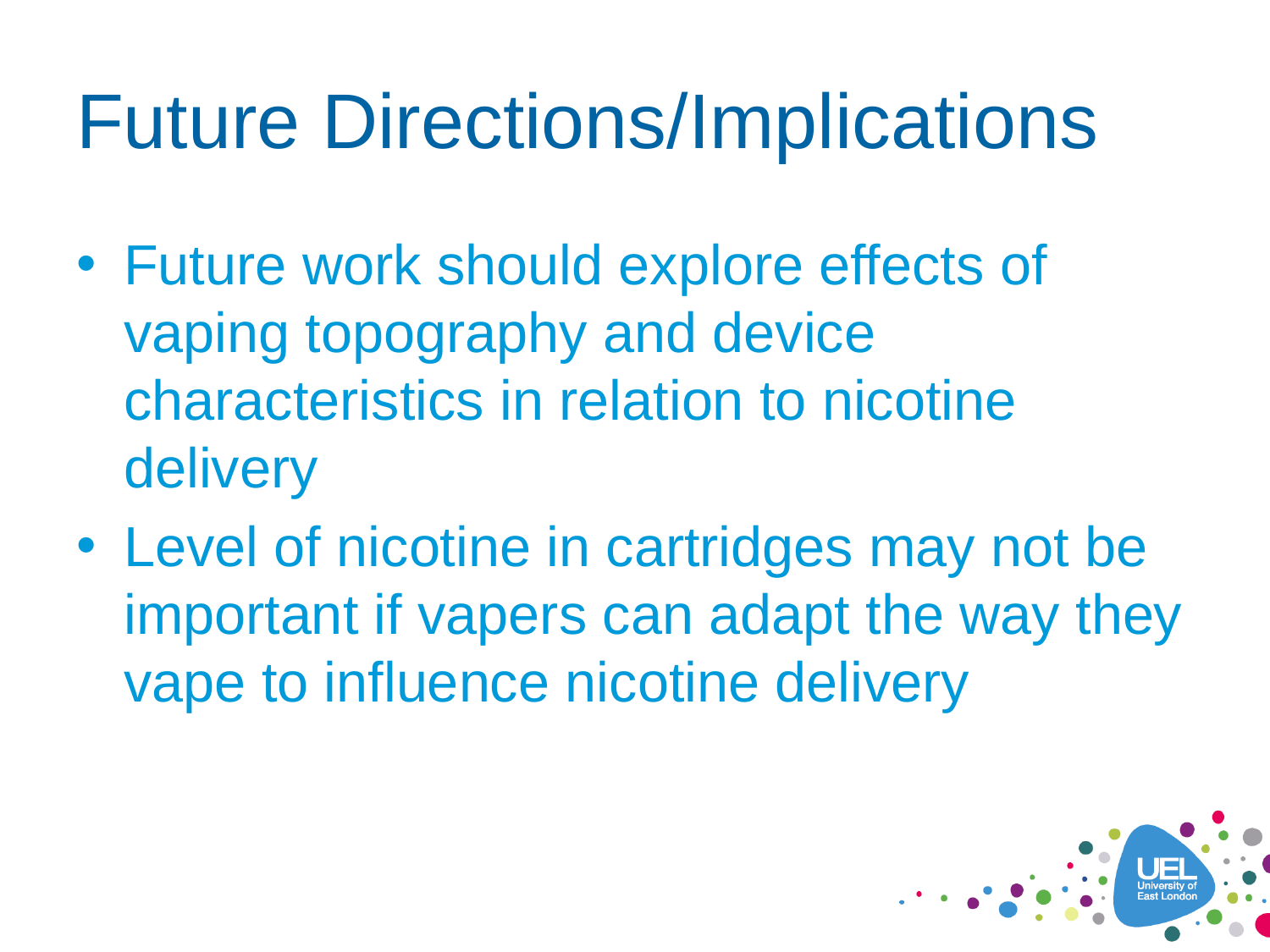

# Future Directions/Implications
Future work should explore effects of vaping topography and device characteristics in relation to nicotine delivery
Level of nicotine in cartridges may not be important if vapers can adapt the way they vape to influence nicotine delivery